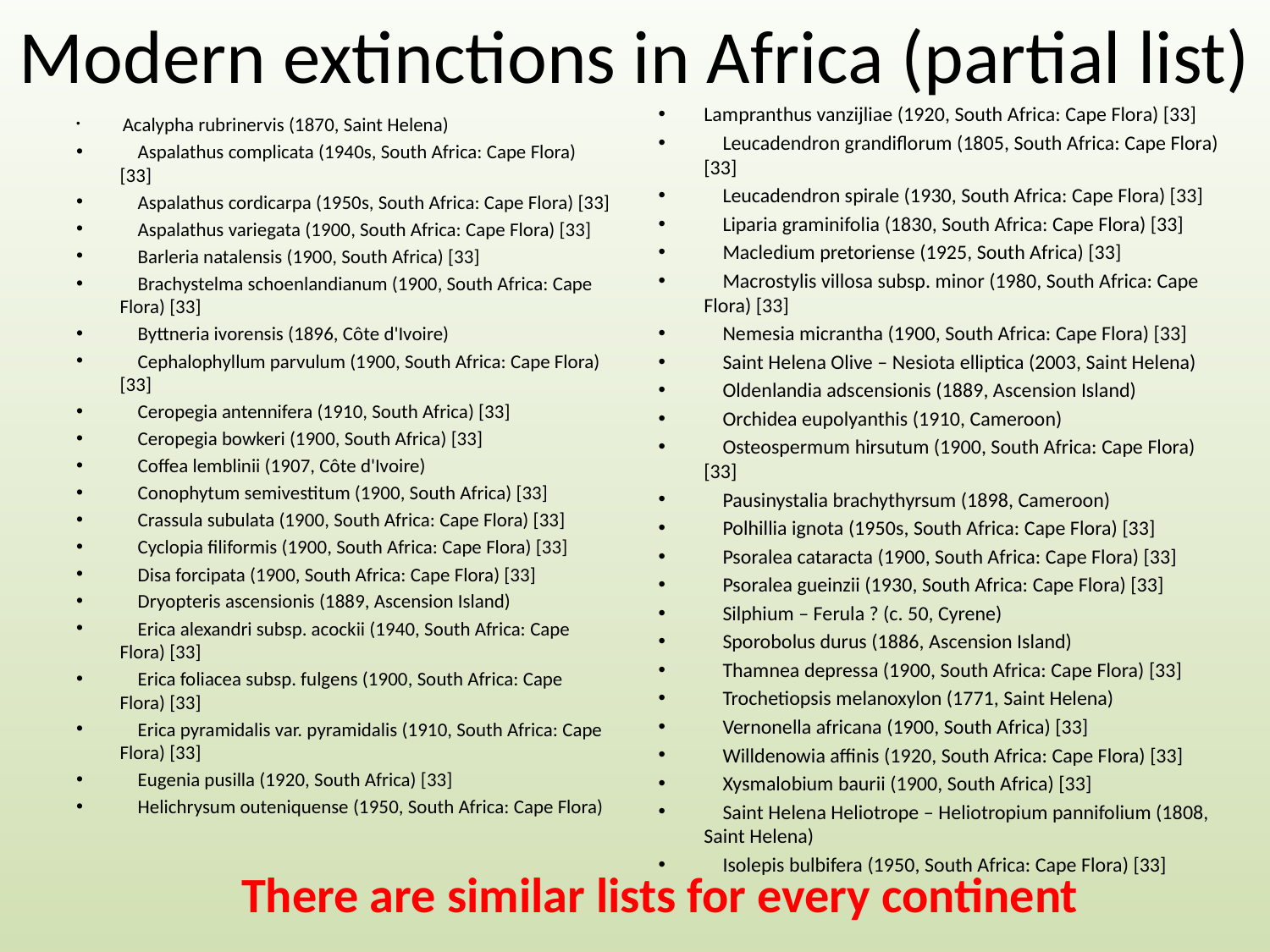

# Modern extinctions in Africa (partial list)
Lampranthus vanzijliae (1920, South Africa: Cape Flora) [33]
    Leucadendron grandiflorum (1805, South Africa: Cape Flora) [33]
    Leucadendron spirale (1930, South Africa: Cape Flora) [33]
    Liparia graminifolia (1830, South Africa: Cape Flora) [33]
    Macledium pretoriense (1925, South Africa) [33]
    Macrostylis villosa subsp. minor (1980, South Africa: Cape Flora) [33]
    Nemesia micrantha (1900, South Africa: Cape Flora) [33]
    Saint Helena Olive – Nesiota elliptica (2003, Saint Helena)
    Oldenlandia adscensionis (1889, Ascension Island)
    Orchidea eupolyanthis (1910, Cameroon)
    Osteospermum hirsutum (1900, South Africa: Cape Flora) [33]
    Pausinystalia brachythyrsum (1898, Cameroon)
    Polhillia ignota (1950s, South Africa: Cape Flora) [33]
    Psoralea cataracta (1900, South Africa: Cape Flora) [33]
    Psoralea gueinzii (1930, South Africa: Cape Flora) [33]
    Silphium – Ferula ? (c. 50, Cyrene)
    Sporobolus durus (1886, Ascension Island)
    Thamnea depressa (1900, South Africa: Cape Flora) [33]
    Trochetiopsis melanoxylon (1771, Saint Helena)
    Vernonella africana (1900, South Africa) [33]
    Willdenowia affinis (1920, South Africa: Cape Flora) [33]
    Xysmalobium baurii (1900, South Africa) [33]
    Saint Helena Heliotrope – Heliotropium pannifolium (1808, Saint Helena)
    Isolepis bulbifera (1950, South Africa: Cape Flora) [33]
 Acalypha rubrinervis (1870, Saint Helena)
    Aspalathus complicata (1940s, South Africa: Cape Flora) [33]
    Aspalathus cordicarpa (1950s, South Africa: Cape Flora) [33]
    Aspalathus variegata (1900, South Africa: Cape Flora) [33]
    Barleria natalensis (1900, South Africa) [33]
    Brachystelma schoenlandianum (1900, South Africa: Cape Flora) [33]
    Byttneria ivorensis (1896, Côte d'Ivoire)
    Cephalophyllum parvulum (1900, South Africa: Cape Flora) [33]
    Ceropegia antennifera (1910, South Africa) [33]
    Ceropegia bowkeri (1900, South Africa) [33]
    Coffea lemblinii (1907, Côte d'Ivoire)
    Conophytum semivestitum (1900, South Africa) [33]
    Crassula subulata (1900, South Africa: Cape Flora) [33]
    Cyclopia filiformis (1900, South Africa: Cape Flora) [33]
    Disa forcipata (1900, South Africa: Cape Flora) [33]
    Dryopteris ascensionis (1889, Ascension Island)
    Erica alexandri subsp. acockii (1940, South Africa: Cape Flora) [33]
    Erica foliacea subsp. fulgens (1900, South Africa: Cape Flora) [33]
    Erica pyramidalis var. pyramidalis (1910, South Africa: Cape Flora) [33]
    Eugenia pusilla (1920, South Africa) [33]
    Helichrysum outeniquense (1950, South Africa: Cape Flora)
There are similar lists for every continent